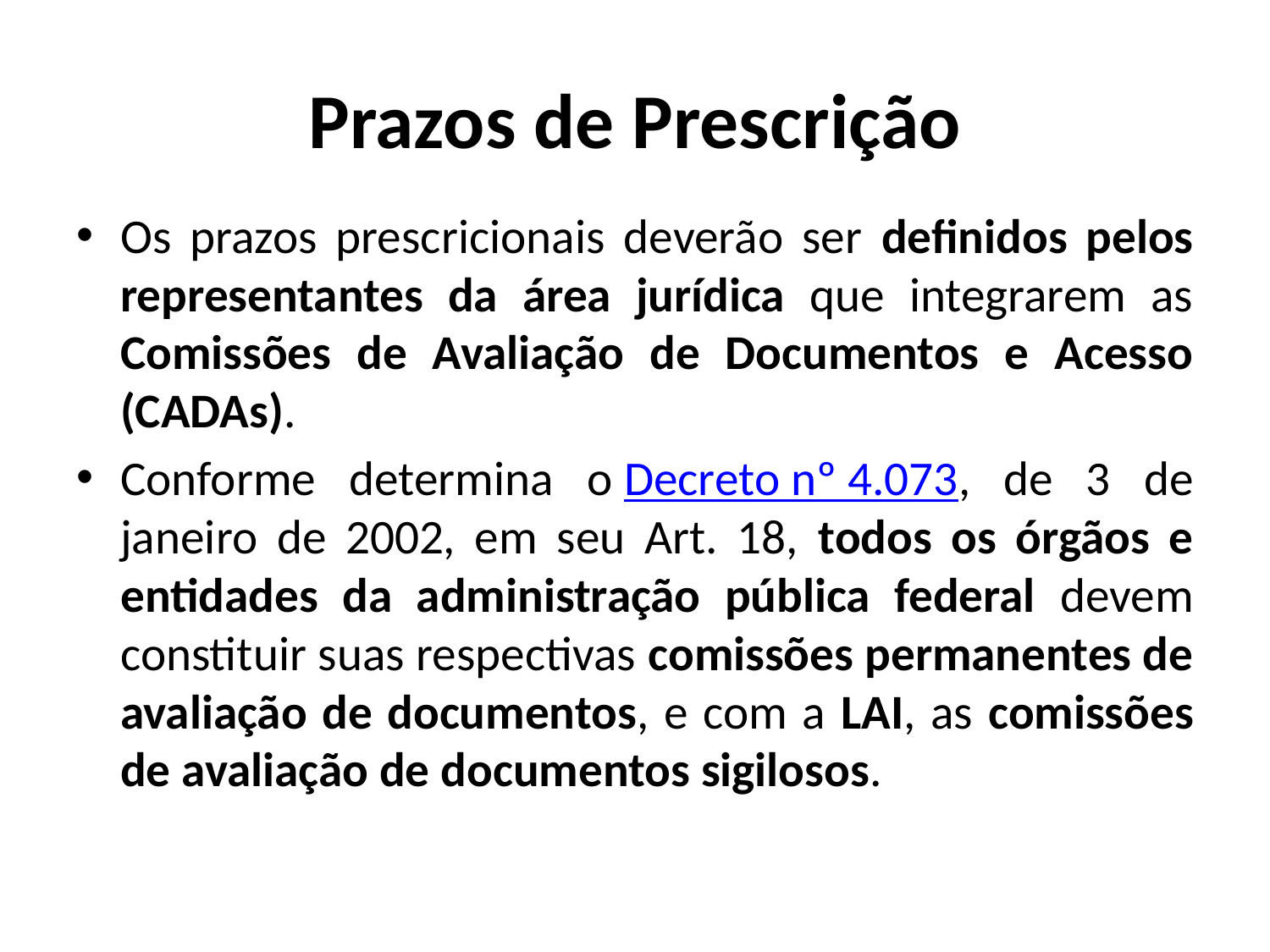

# Prazos de Prescrição
Os prazos prescricionais deverão ser definidos pelos representantes da área jurídica que integrarem as Comissões de Avaliação de Documentos e Acesso (CADAs).
Conforme determina o Decreto nº 4.073, de 3 de janeiro de 2002, em seu Art. 18, todos os órgãos e entidades da administração pública federal devem constituir suas respectivas comissões permanentes de avaliação de documentos, e com a LAI, as comissões de avaliação de documentos sigilosos.